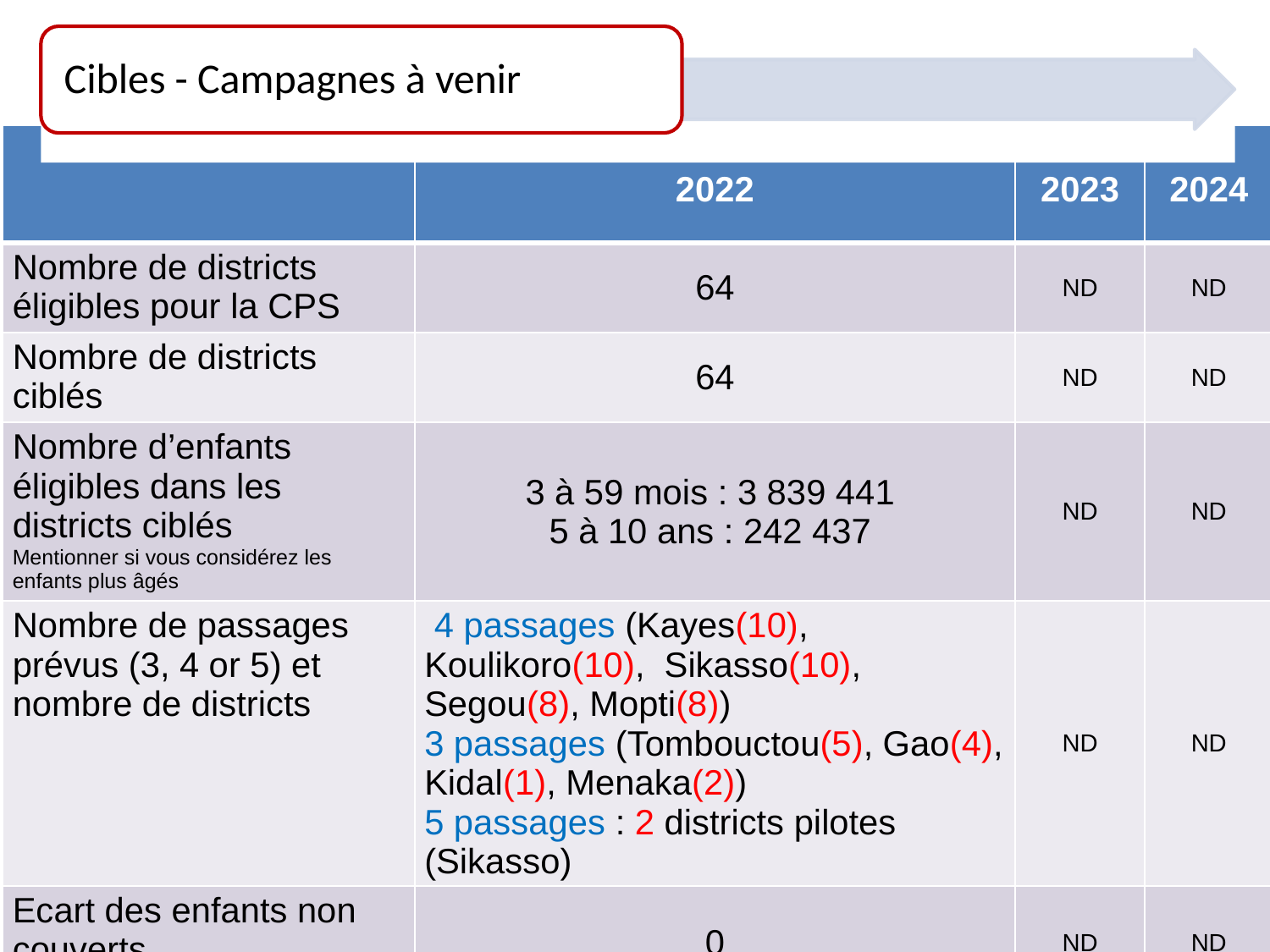

Cibles - Campagnes à venir
|  | 2022 | 2023 | 2024 |
| --- | --- | --- | --- |
| Nombre de districts éligibles pour la CPS | 64 | ND | ND |
| Nombre de districts ciblés | 64 | ND | ND |
| Nombre d’enfants éligibles dans les districts ciblés Mentionner si vous considérez les enfants plus âgés | 3 à 59 mois : 3 839 441 5 à 10 ans : 242 437 | ND | ND |
| Nombre de passages prévus (3, 4 or 5) et nombre de districts | 4 passages (Kayes(10), Koulikoro(10), Sikasso(10), Segou(8), Mopti(8)) 3 passages (Tombouctou(5), Gao(4), Kidal(1), Menaka(2)) 5 passages : 2 districts pilotes (Sikasso) | ND | ND |
| Ecart des enfants non couverts | 0 | ND | ND |